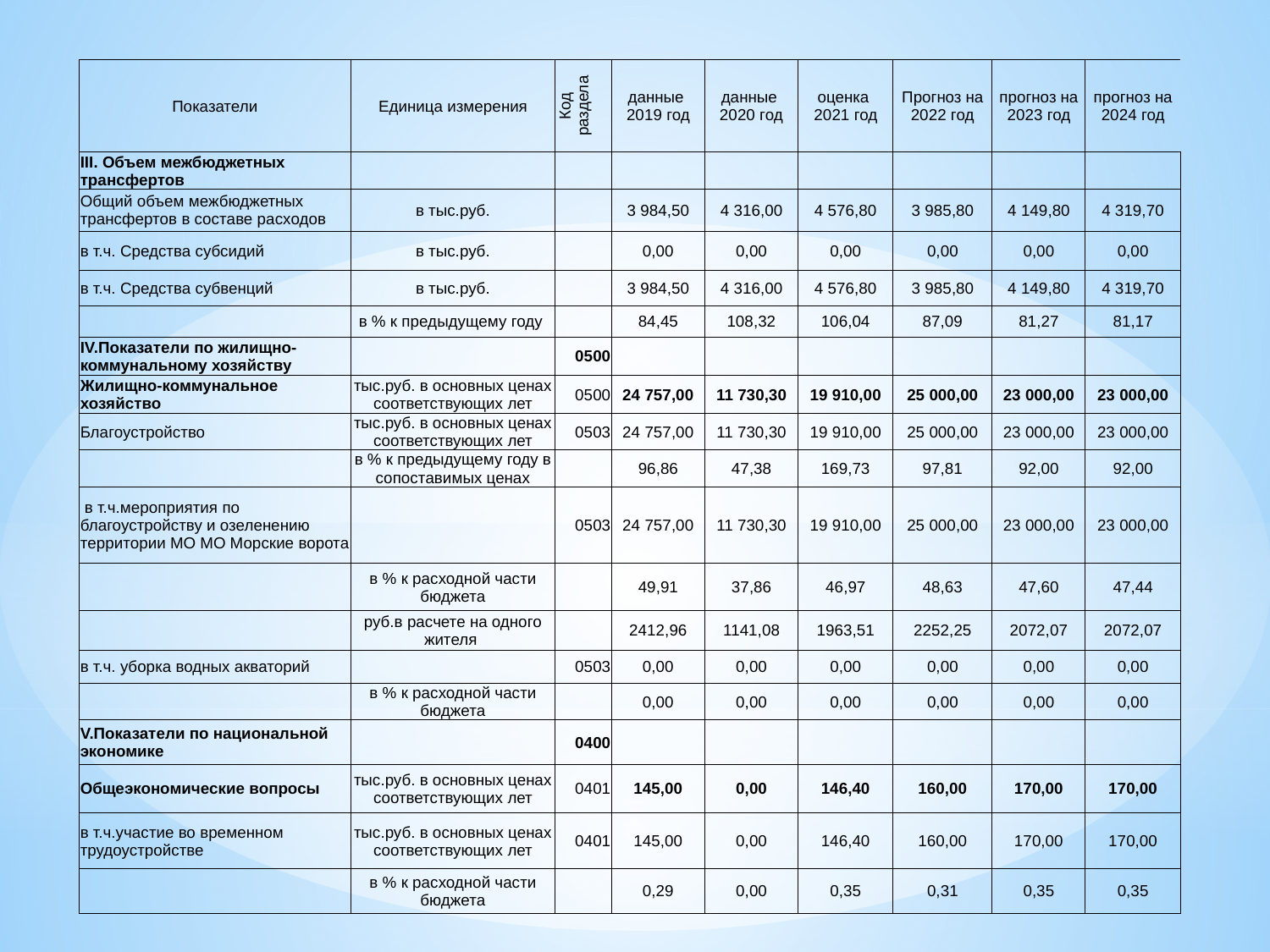

| Показатели | Единица измерения | Код раздела | данные 2019 год | данные 2020 год | оценка 2021 год | Прогноз на 2022 год | прогноз на 2023 год | прогноз на 2024 год |
| --- | --- | --- | --- | --- | --- | --- | --- | --- |
| III. Объем межбюджетных трансфертов |  |  |  |  |  |  |  |  |
| Общий объем межбюджетных трансфертов в составе расходов | в тыс.руб. |  | 3 984,50 | 4 316,00 | 4 576,80 | 3 985,80 | 4 149,80 | 4 319,70 |
| в т.ч. Средства субсидий | в тыс.руб. |  | 0,00 | 0,00 | 0,00 | 0,00 | 0,00 | 0,00 |
| в т.ч. Средства субвенций | в тыс.руб. |  | 3 984,50 | 4 316,00 | 4 576,80 | 3 985,80 | 4 149,80 | 4 319,70 |
|  | в % к предыдущему году |  | 84,45 | 108,32 | 106,04 | 87,09 | 81,27 | 81,17 |
| IV.Показатели по жилищно-коммунальному хозяйству |  | 0500 |  |  |  |  |  |  |
| Жилищно-коммунальное хозяйство | тыс.руб. в основных ценах соответствующих лет | 0500 | 24 757,00 | 11 730,30 | 19 910,00 | 25 000,00 | 23 000,00 | 23 000,00 |
| Благоустройство | тыс.руб. в основных ценах соответствующих лет | 0503 | 24 757,00 | 11 730,30 | 19 910,00 | 25 000,00 | 23 000,00 | 23 000,00 |
|  | в % к предыдущему году в сопоставимых ценах |  | 96,86 | 47,38 | 169,73 | 97,81 | 92,00 | 92,00 |
| в т.ч.мероприятия по благоустройству и озеленению территории МО МО Морские ворота |  | 0503 | 24 757,00 | 11 730,30 | 19 910,00 | 25 000,00 | 23 000,00 | 23 000,00 |
|  | в % к расходной части бюджета |  | 49,91 | 37,86 | 46,97 | 48,63 | 47,60 | 47,44 |
|  | руб.в расчете на одного жителя |  | 2412,96 | 1141,08 | 1963,51 | 2252,25 | 2072,07 | 2072,07 |
| в т.ч. уборка водных акваторий |  | 0503 | 0,00 | 0,00 | 0,00 | 0,00 | 0,00 | 0,00 |
|  | в % к расходной части бюджета |  | 0,00 | 0,00 | 0,00 | 0,00 | 0,00 | 0,00 |
| V.Показатели по национальной экономике |  | 0400 |  |  |  |  |  |  |
| Общеэкономические вопросы | тыс.руб. в основных ценах соответствующих лет | 0401 | 145,00 | 0,00 | 146,40 | 160,00 | 170,00 | 170,00 |
| в т.ч.участие во временном трудоустройстве | тыс.руб. в основных ценах соответствующих лет | 0401 | 145,00 | 0,00 | 146,40 | 160,00 | 170,00 | 170,00 |
|  | в % к расходной части бюджета |  | 0,29 | 0,00 | 0,35 | 0,31 | 0,35 | 0,35 |